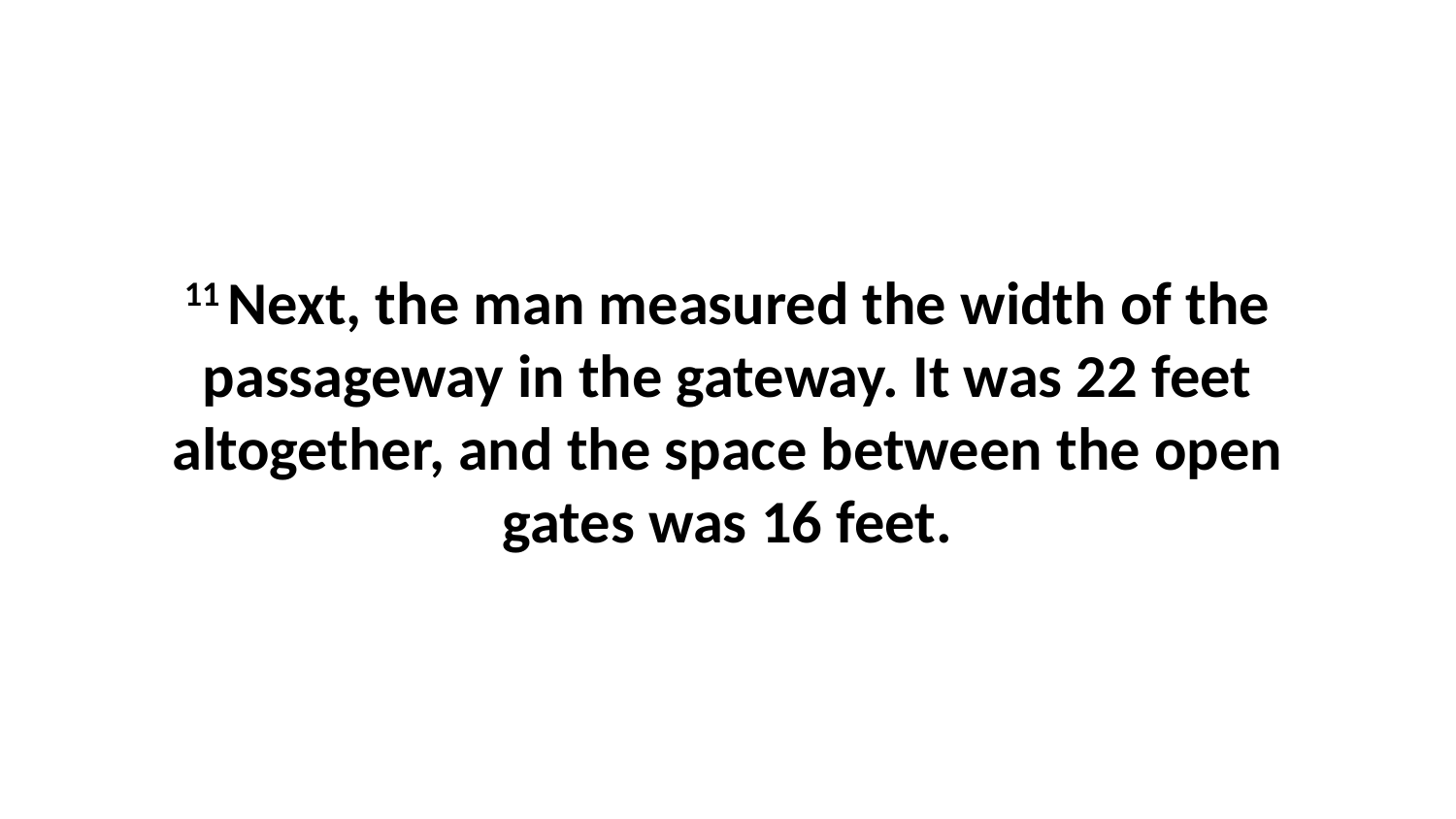

11 Next, the man measured the width of the passageway in the gateway. It was 22 feet altogether, and the space between the open gates was 16 feet.